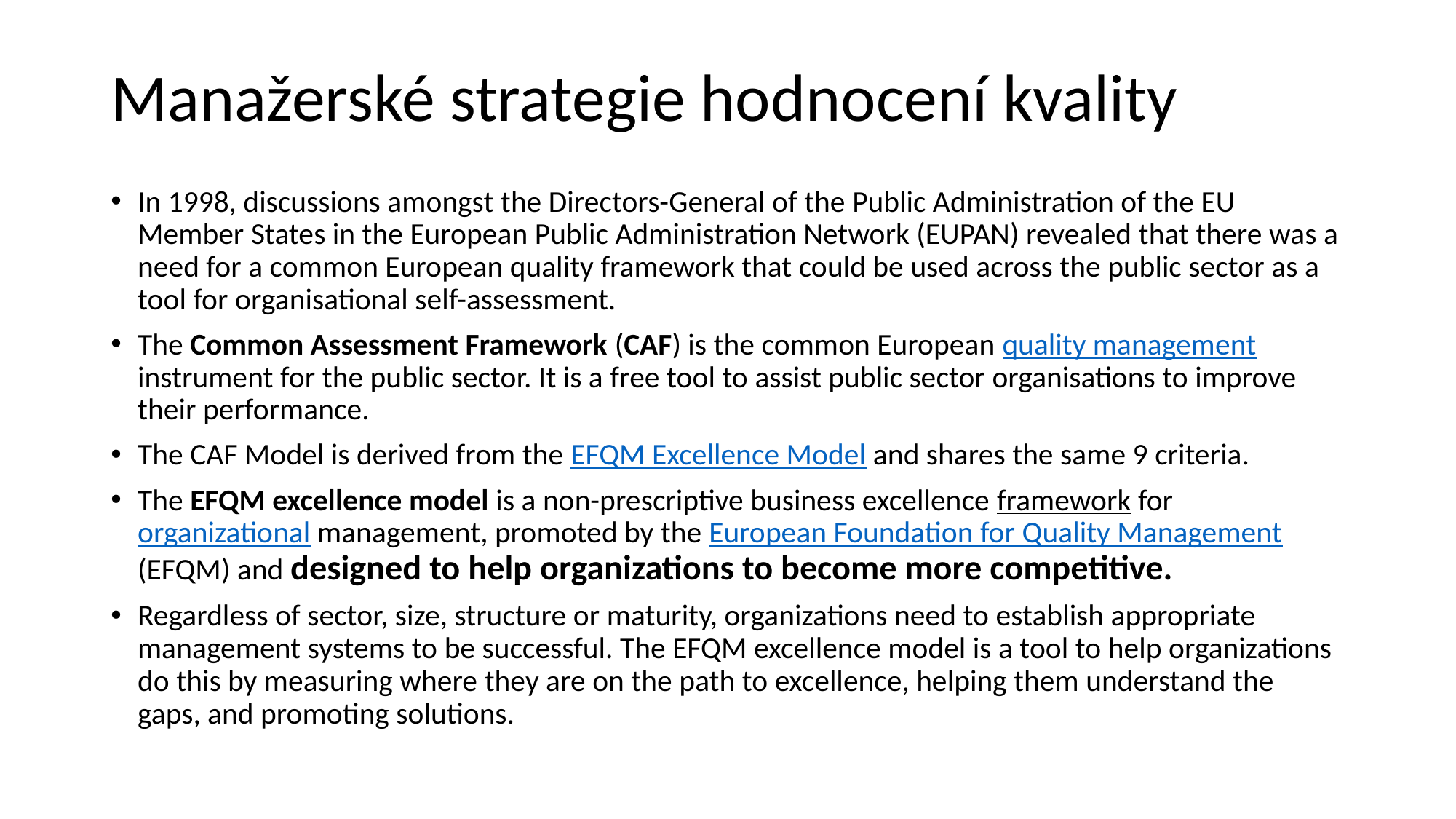

# Manažerské strategie hodnocení kvality
In 1998, discussions amongst the Directors-General of the Public Administration of the EU Member States in the European Public Administration Network (EUPAN) revealed that there was a need for a common European quality framework that could be used across the public sector as a tool for organisational self-assessment.
The Common Assessment Framework (CAF) is the common European quality management instrument for the public sector. It is a free tool to assist public sector organisations to improve their performance.
The CAF Model is derived from the EFQM Excellence Model and shares the same 9 criteria.
The EFQM excellence model is a non-prescriptive business excellence framework for organizational management, promoted by the European Foundation for Quality Management (EFQM) and designed to help organizations to become more competitive.
Regardless of sector, size, structure or maturity, organizations need to establish appropriate management systems to be successful. The EFQM excellence model is a tool to help organizations do this by measuring where they are on the path to excellence, helping them understand the gaps, and promoting solutions.